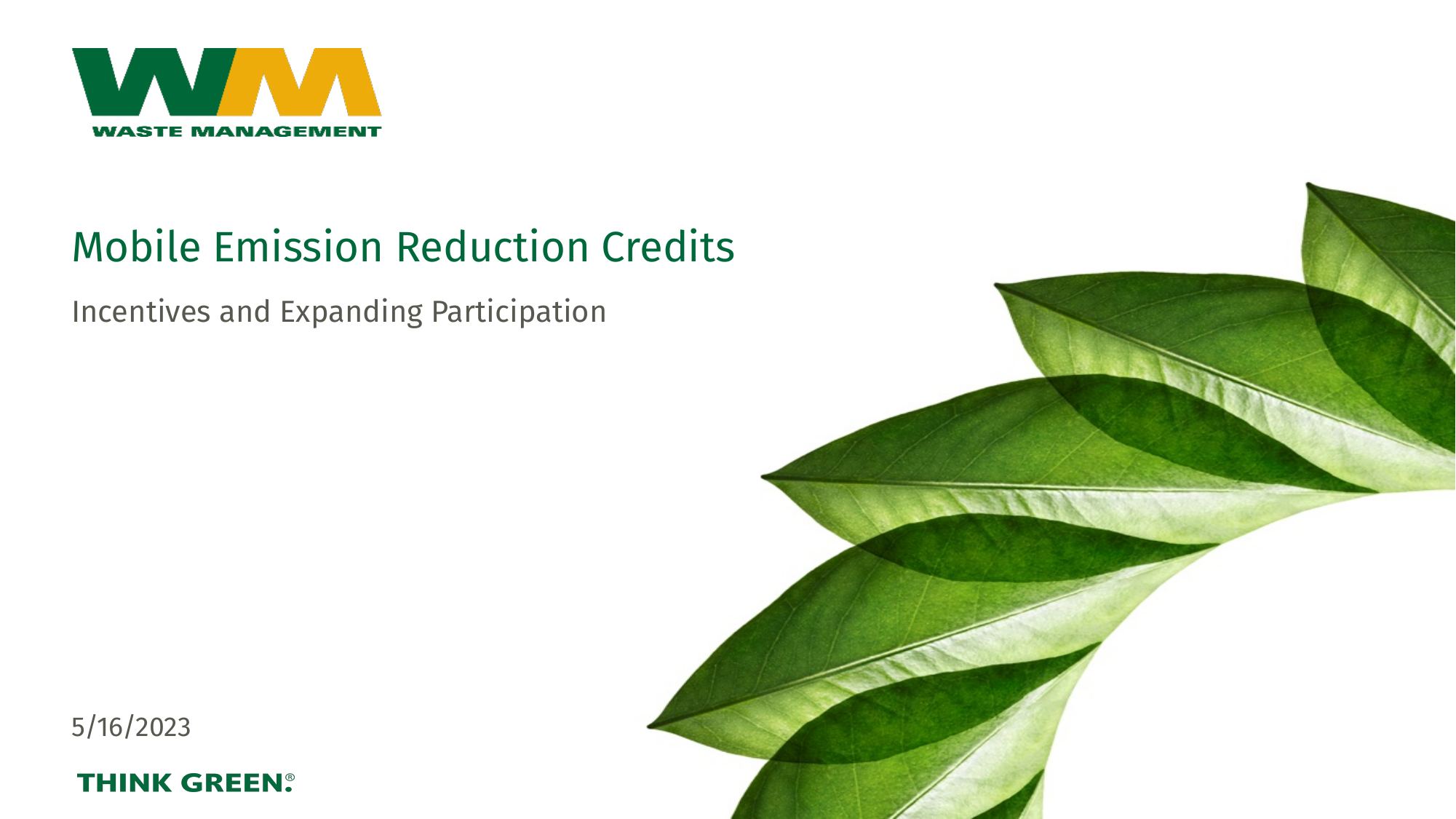

Mobile Emission Reduction Credits
Incentives and Expanding Participation
5/16/2023